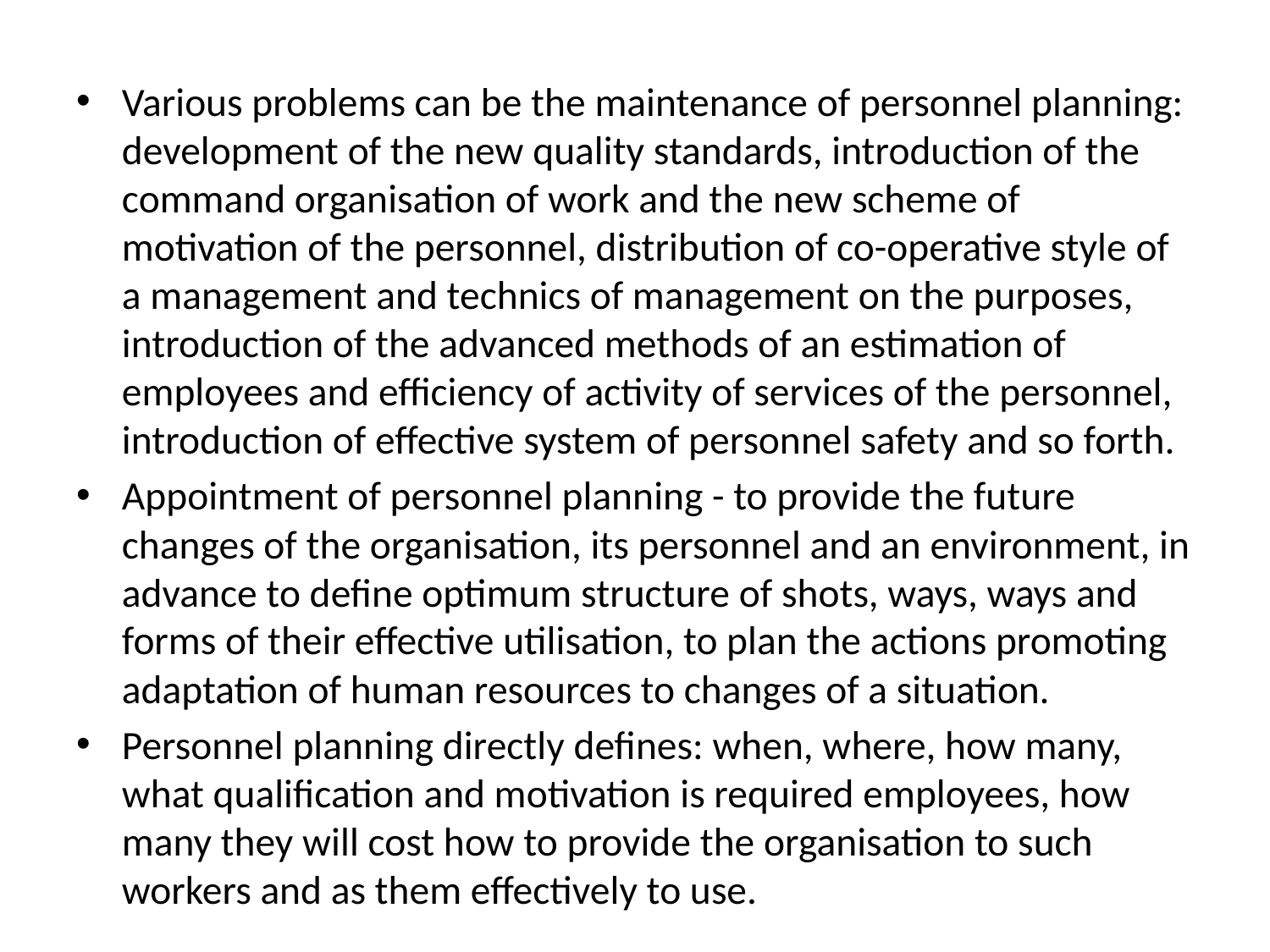

Various problems can be the maintenance of personnel planning: development of the new quality standards, introduction of the command organisation of work and the new scheme of motivation of the personnel, distribution of co-operative style of a management and technics of management on the purposes, introduction of the advanced methods of an estimation of employees and efficiency of activity of services of the personnel, introduction of effective system of personnel safety and so forth.
Appointment of personnel planning - to provide the future changes of the organisation, its personnel and an environment, in advance to define optimum structure of shots, ways, ways and forms of their effective utilisation, to plan the actions promoting adaptation of human resources to changes of a situation.
Personnel planning directly defines: when, where, how many, what qualification and motivation is required employees, how many they will cost how to provide the organisation to such workers and as them effectively to use.